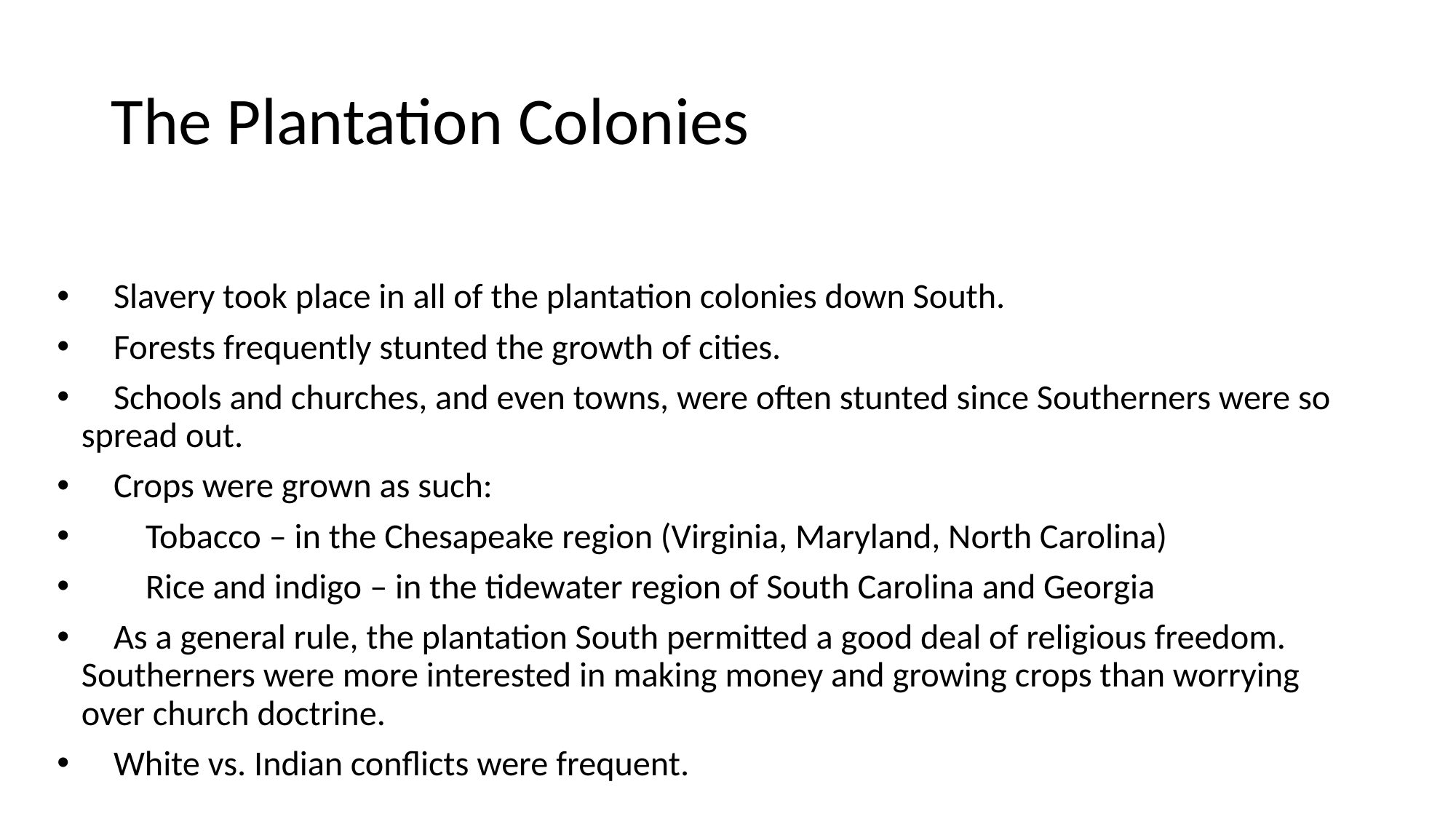

# The Plantation Colonies

    Slavery took place in all of the plantation colonies down South.
    Forests frequently stunted the growth of cities.
    Schools and churches, and even towns, were often stunted since Southerners were so spread out.
    Crops were grown as such:
        Tobacco – in the Chesapeake region (Virginia, Maryland, North Carolina)
        Rice and indigo – in the tidewater region of South Carolina and Georgia
    As a general rule, the plantation South permitted a good deal of religious freedom. Southerners were more interested in making money and growing crops than worrying over church doctrine.
    White vs. Indian conflicts were frequent.